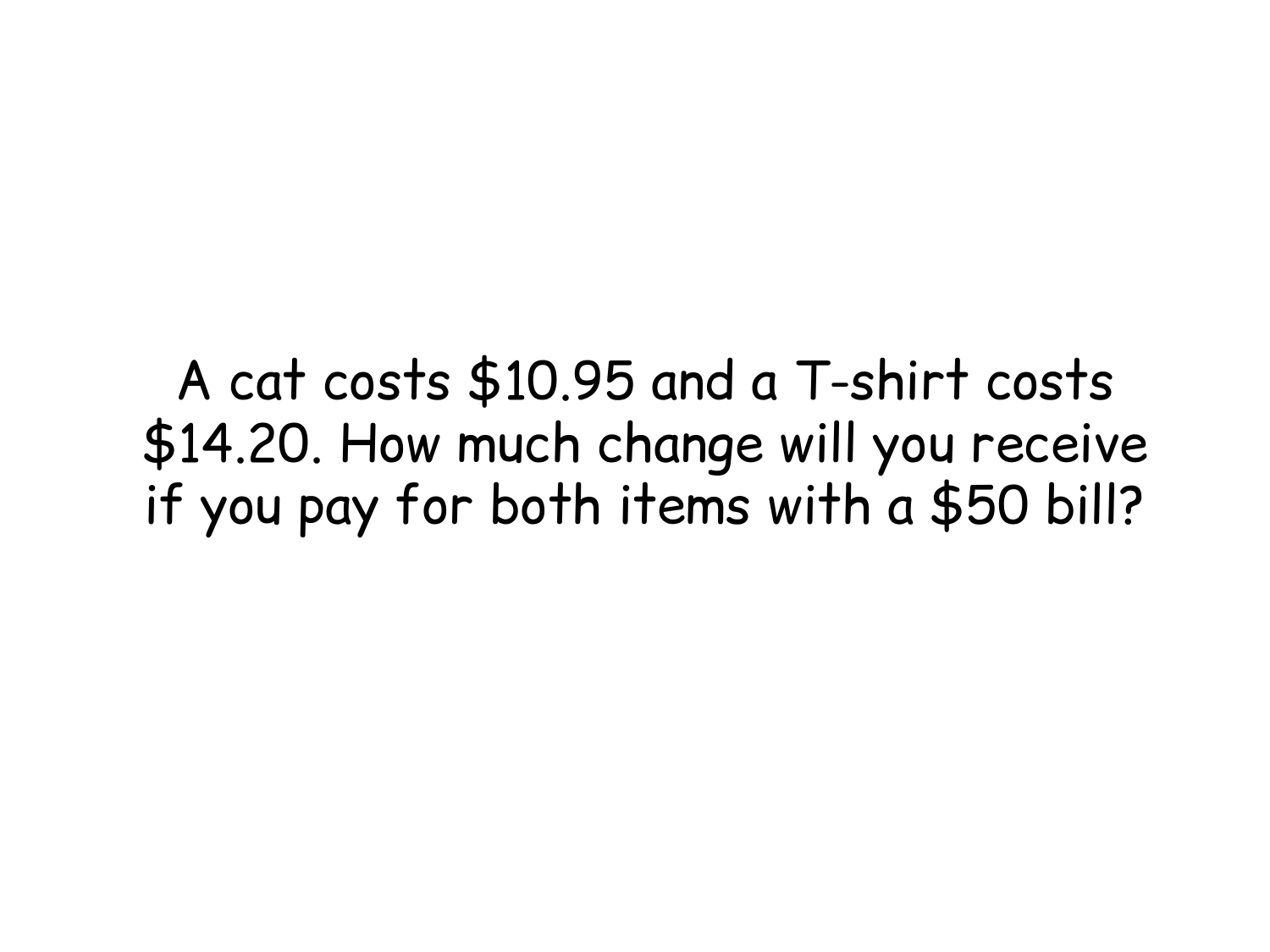

# A cat costs $10.95 and a T-shirt costs $14.20. How much change will you receive if you pay for both items with a $50 bill?